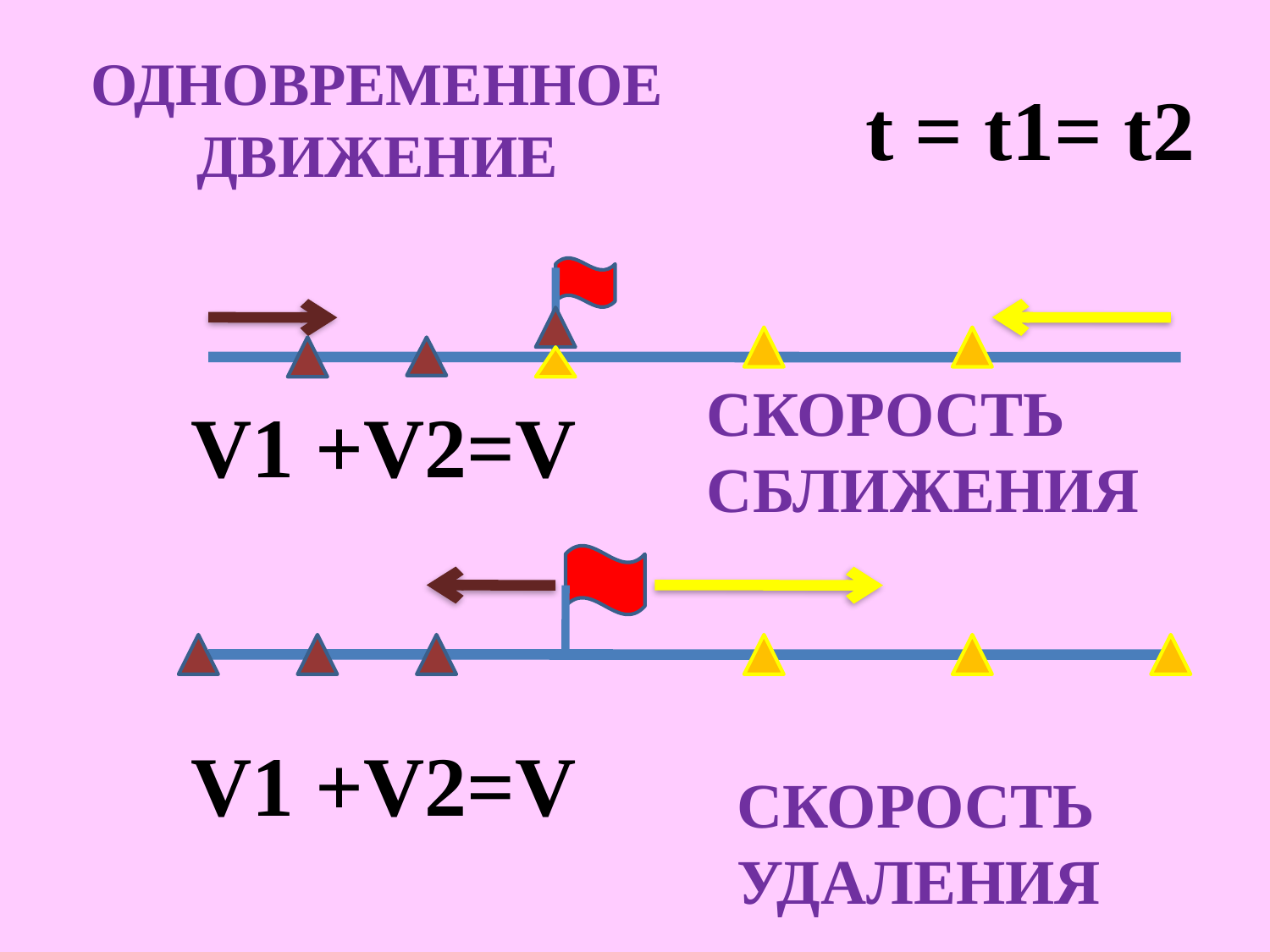

# ОДНОВРЕМЕННОЕ ДВИЖЕНИЕ
t = t1= t2

СКОРОСТЬ СБЛИЖЕНИЯ
V1 +V2=V

V1 +V2=V
СКОРОСТЬ
УДАЛЕНИЯ